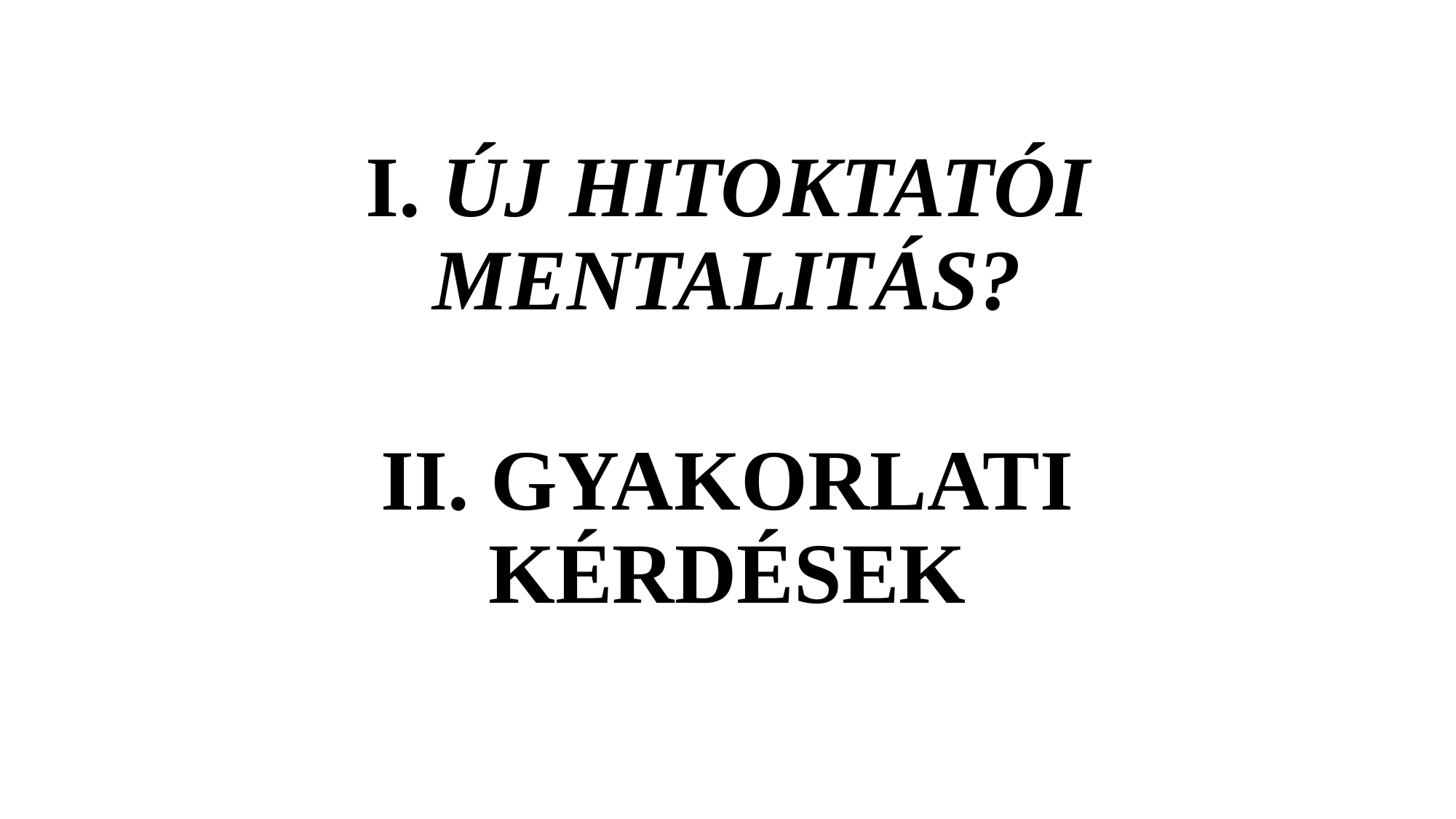

# I. ÚJ HITOKTATÓI MENTALITÁS?
II. GYAKORLATI KÉRDÉSEK